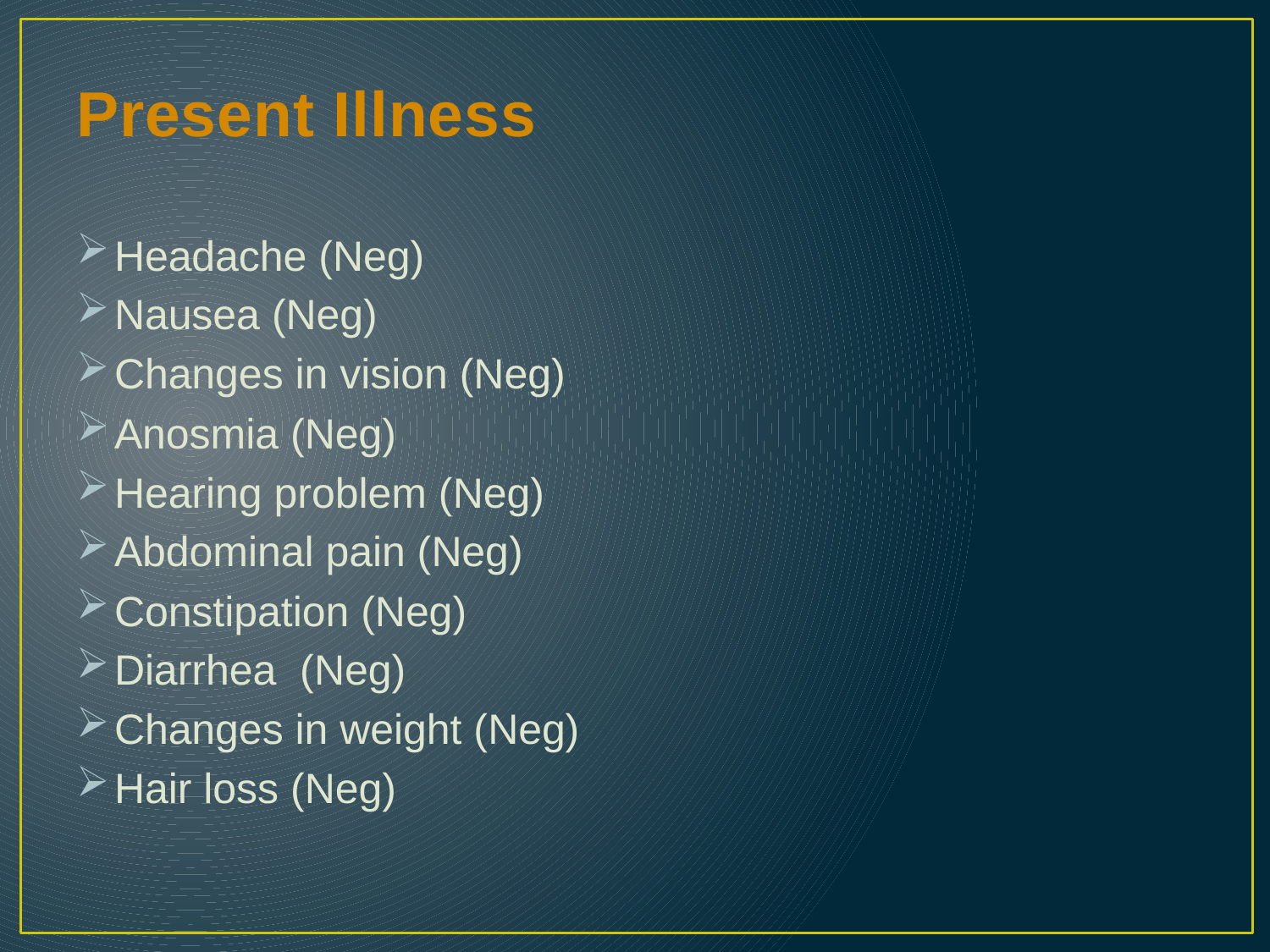

# Present Illness
Headache (Neg)
Nausea (Neg)
Changes in vision (Neg)
Anosmia (Neg)
Hearing problem (Neg)
Abdominal pain (Neg)
Constipation (Neg)
Diarrhea  (Neg)
Changes in weight (Neg)
Hair loss (Neg)